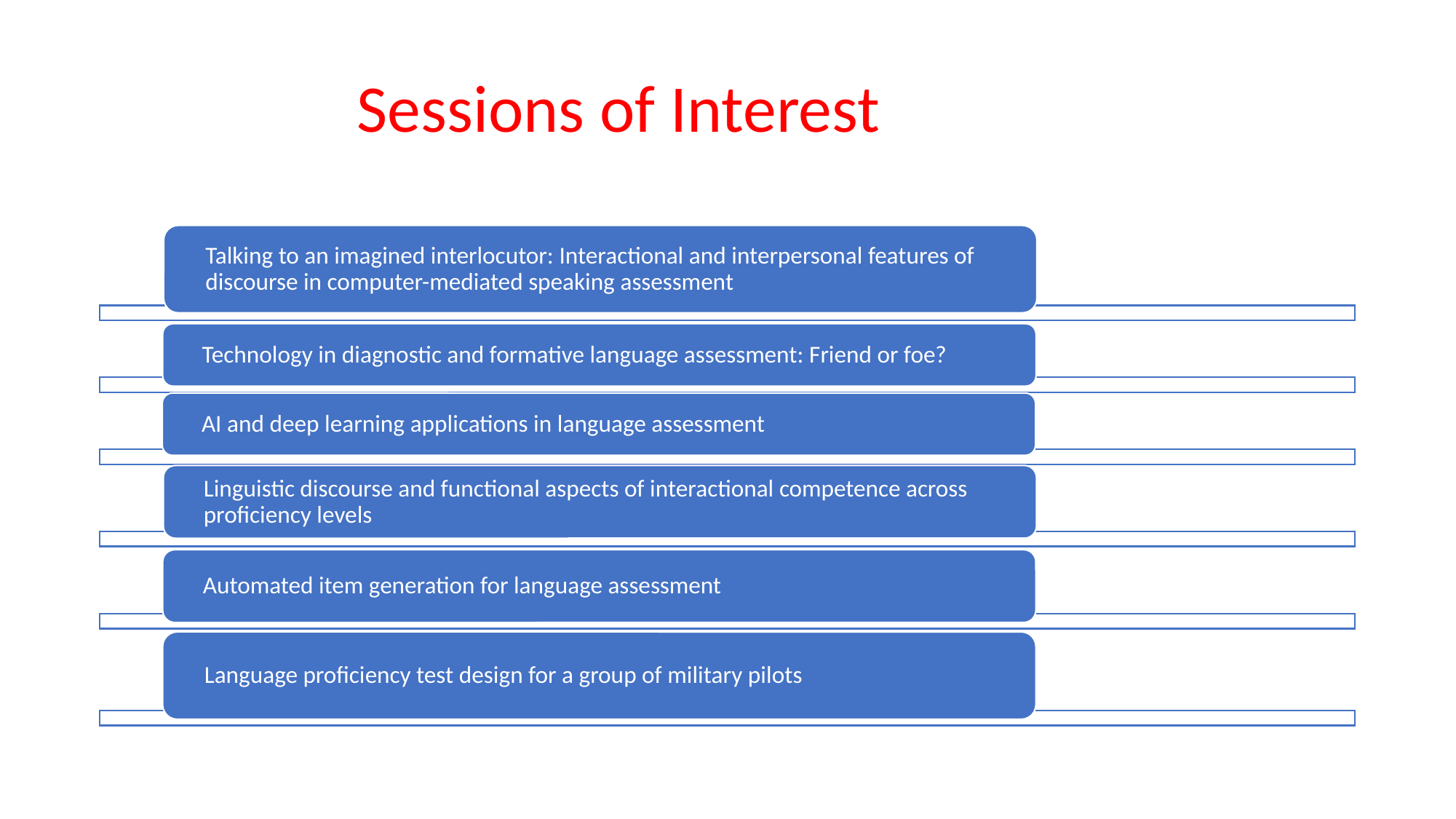

# Sessions of Interest
Talking to an imagined interlocutor: Interactional and interpersonal features of discourse in computer-mediated speaking assessment
Technology in diagnostic and formative language assessment: Friend or foe?
AI and deep learning applications in language assessment
Linguistic discourse and functional aspects of interactional competence across proficiency levels
Automated item generation for language assessment
Language proficiency test design for a group of military pilots